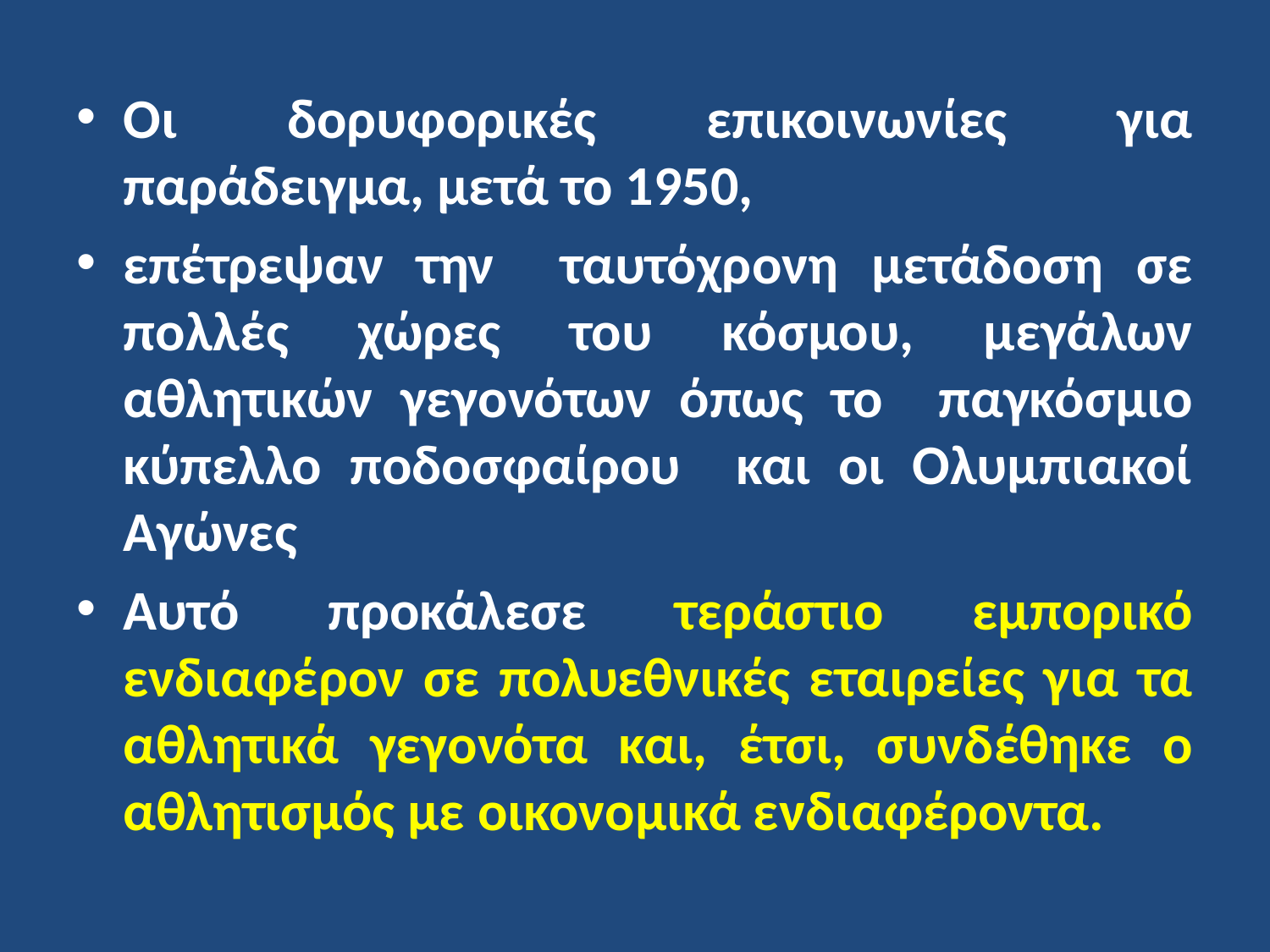

Οι δορυφορικές επικοινωνίες για παράδειγμα, μετά το 1950,
επέτρεψαν την  ταυτόχρονη μετάδοση σε πολλές χώρες του κόσμου, μεγάλων αθλητικών γεγονότων όπως το  παγκόσμιο κύπελλο ποδοσφαίρου  και οι Ολυμπιακοί Αγώνες
Αυτό προκάλεσε τεράστιο εμπορικό ενδιαφέρον σε πολυεθνικές εταιρείες για τα αθλητικά γεγονότα και, έτσι, συνδέθηκε ο αθλητισμός με οικονομικά ενδιαφέροντα.